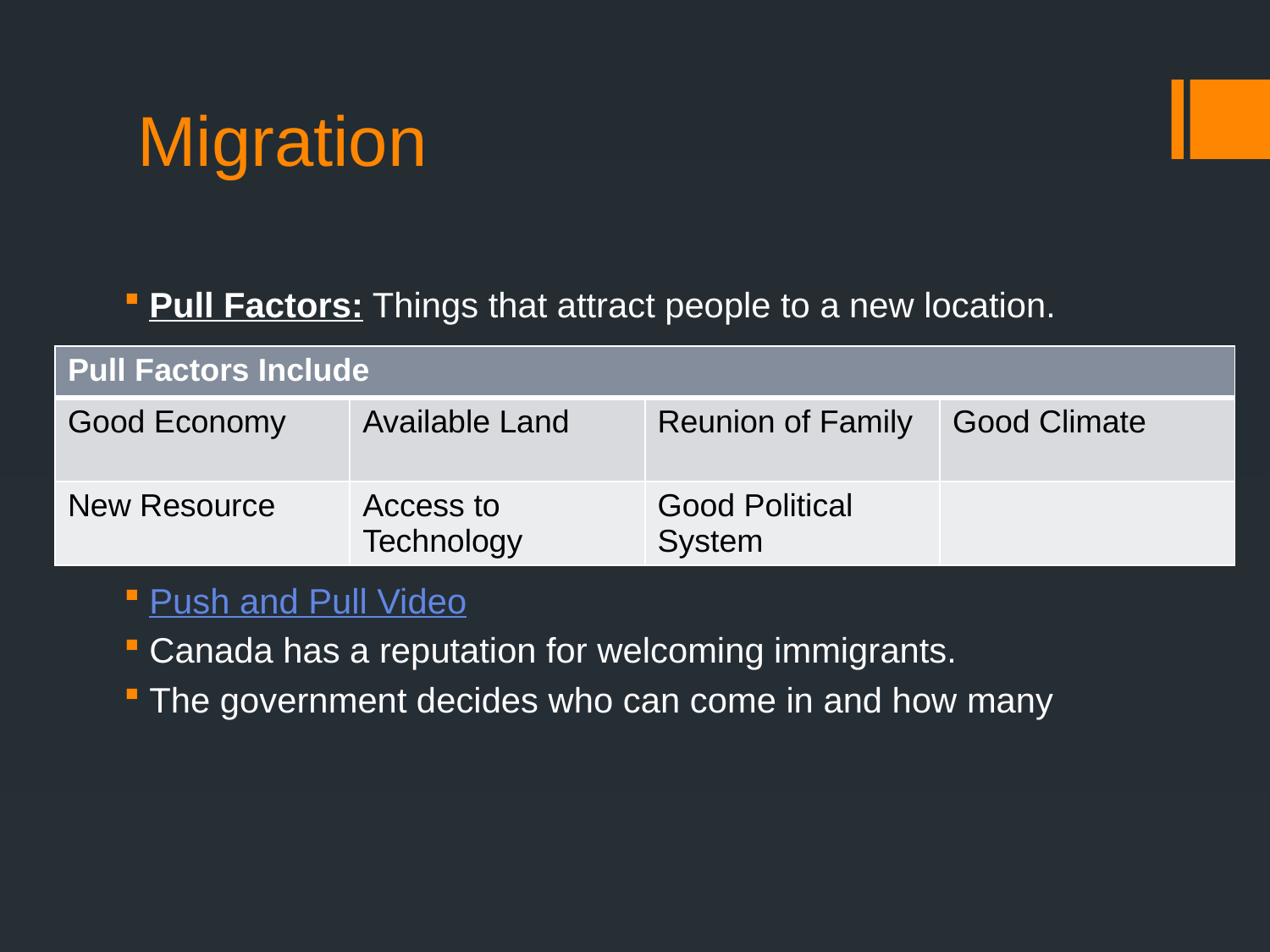

# Migration
Pull Factors: Things that attract people to a new location.

Push and Pull Video
Canada has a reputation for welcoming immigrants.
The government decides who can come in and how many

| Pull Factors Include |  |  |  |
| --- | --- | --- | --- |
| Good Economy | Available Land | Reunion of Family | Good Climate |
| New Resource | Access to Technology | Good Political System |  |